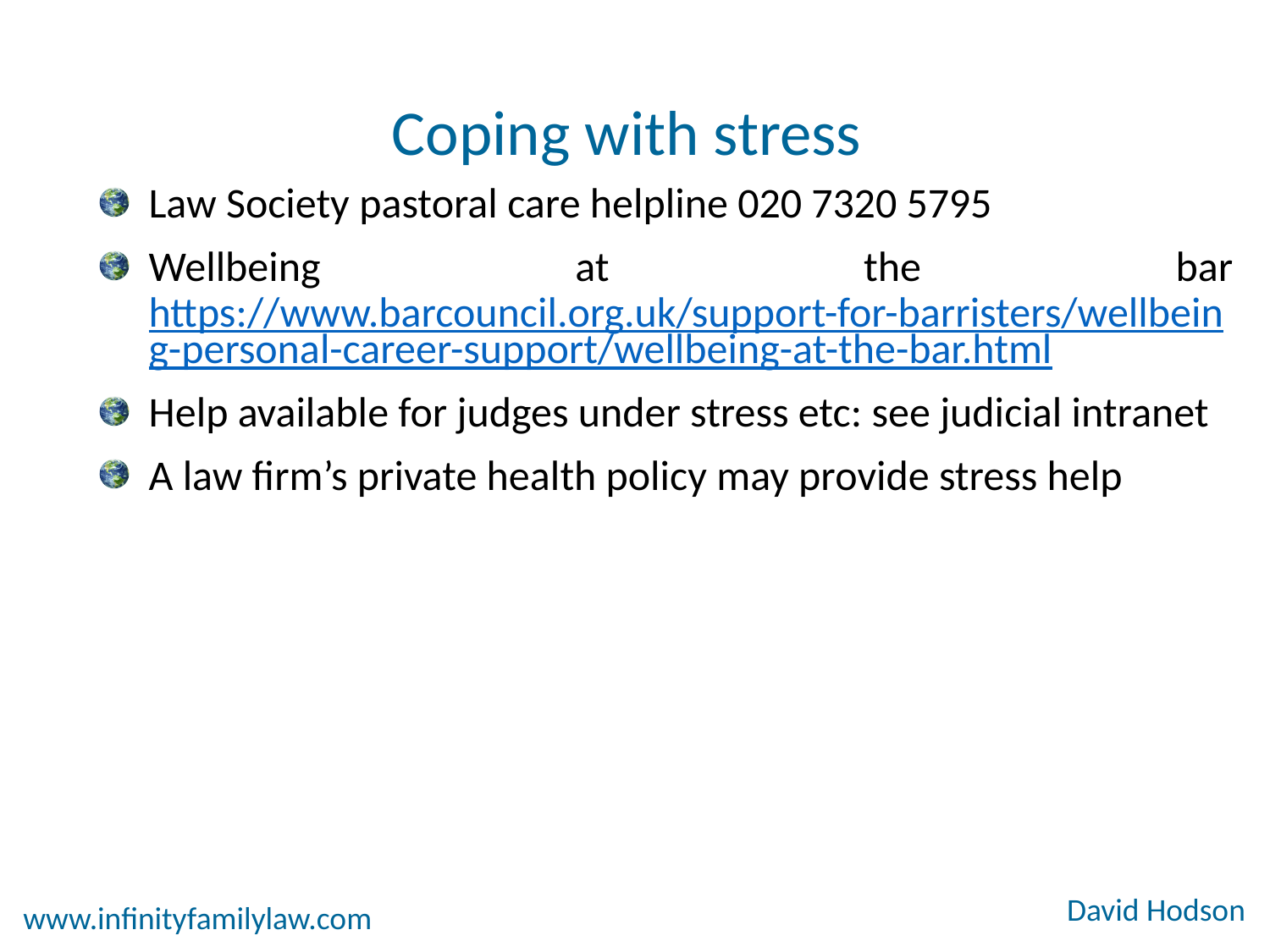

# Coping with stress
Law Society pastoral care helpline 020 7320 5795
Wellbeing at the bar https://www.barcouncil.org.uk/support-for-barristers/wellbeing-personal-career-support/wellbeing-at-the-bar.html
Help available for judges under stress etc: see judicial intranet
A law firm’s private health policy may provide stress help

David Hodson
www.infinityfamilylaw.com